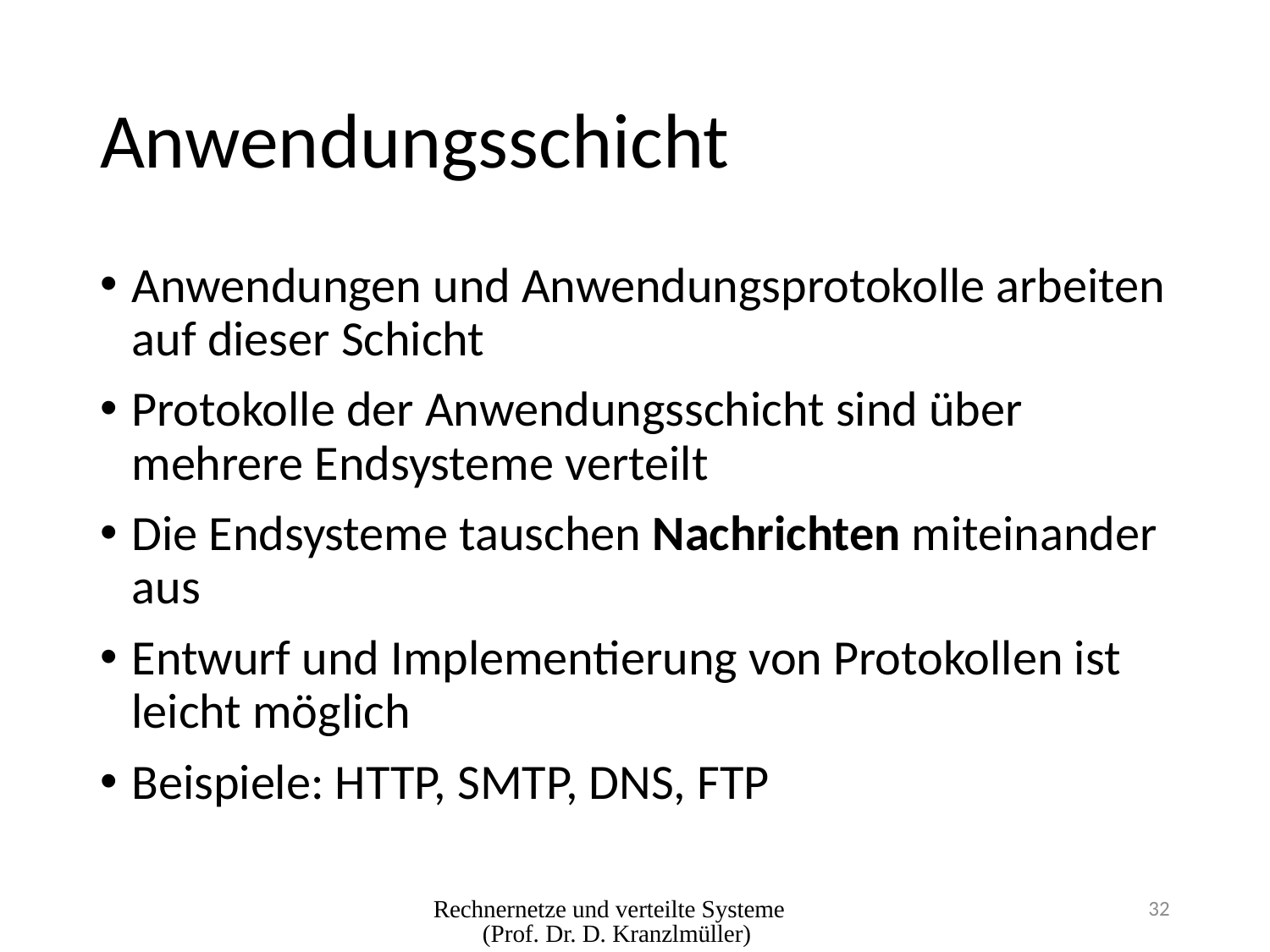

# Anwendungsschicht
Anwendungen und Anwendungsprotokolle arbeiten auf dieser Schicht
Protokolle der Anwendungsschicht sind über mehrere Endsysteme verteilt
Die Endsysteme tauschen Nachrichten miteinander aus
Entwurf und Implementierung von Protokollen ist leicht möglich
Beispiele: HTTP, SMTP, DNS, FTP
Rechnernetze und verteilte Systeme                (Prof. Dr. D. Kranzlmüller)
32